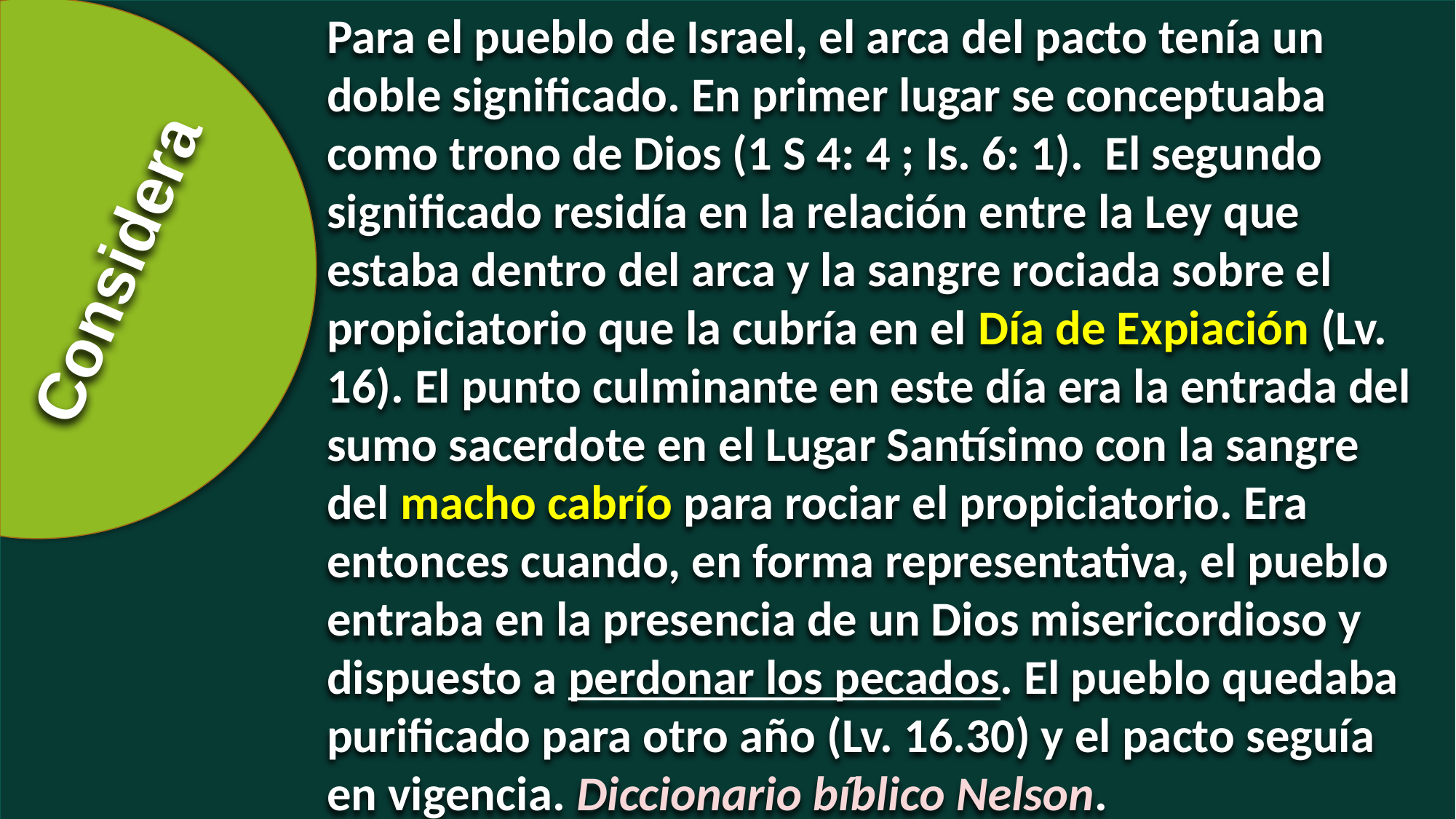

Para el pueblo de Israel, el arca del pacto tenía un doble significado. En primer lugar se conceptuaba como trono de Dios (1 S 4: 4 ; Is. 6: 1).  El segundo significado residía en la relación entre la Ley que estaba dentro del arca y la sangre rociada sobre el propiciatorio que la cubría en el Día de Expiación (Lv. 16). El punto culminante en este día era la entrada del sumo sacerdote en el Lugar Santísimo con la sangre del macho cabrío para rociar el propiciatorio. Era entonces cuando, en forma representativa, el pueblo entraba en la presencia de un Dios misericordioso y dispuesto a perdonar los pecados. El pueblo quedaba purificado para otro año (Lv. 16.30) y el pacto seguía en vigencia. Diccionario bíblico Nelson.
Considera